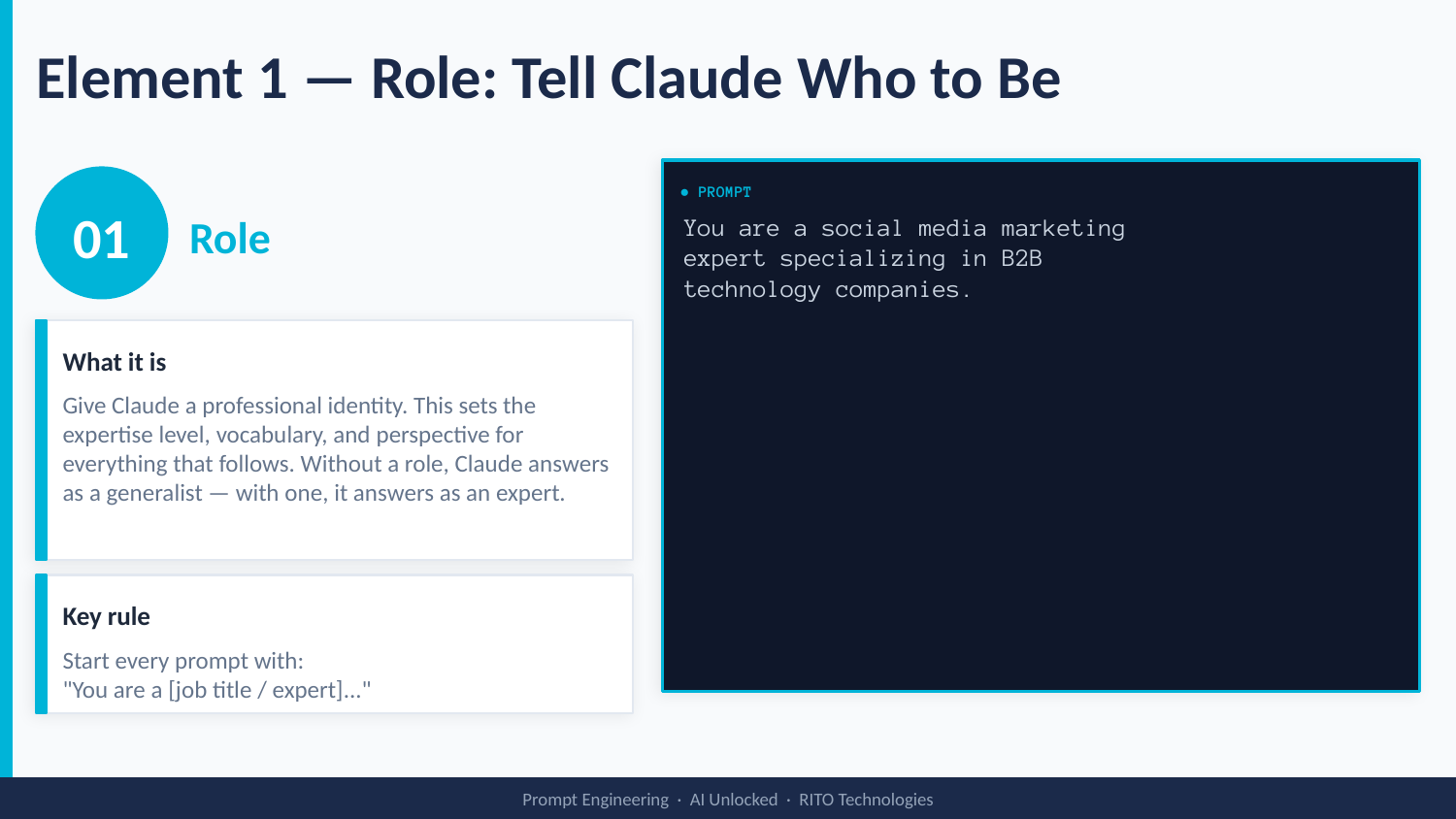

Element 1 — Role: Tell Claude Who to Be

01
● PROMPT
Role
You are a social media marketing
expert specializing in B2B
technology companies.

What it is
Give Claude a professional identity. This sets the expertise level, vocabulary, and perspective for everything that follows. Without a role, Claude answers as a generalist — with one, it answers as an expert.

Key rule
Start every prompt with:
"You are a [job title / expert]..."

Prompt Engineering  ·  AI Unlocked  ·  RITO Technologies